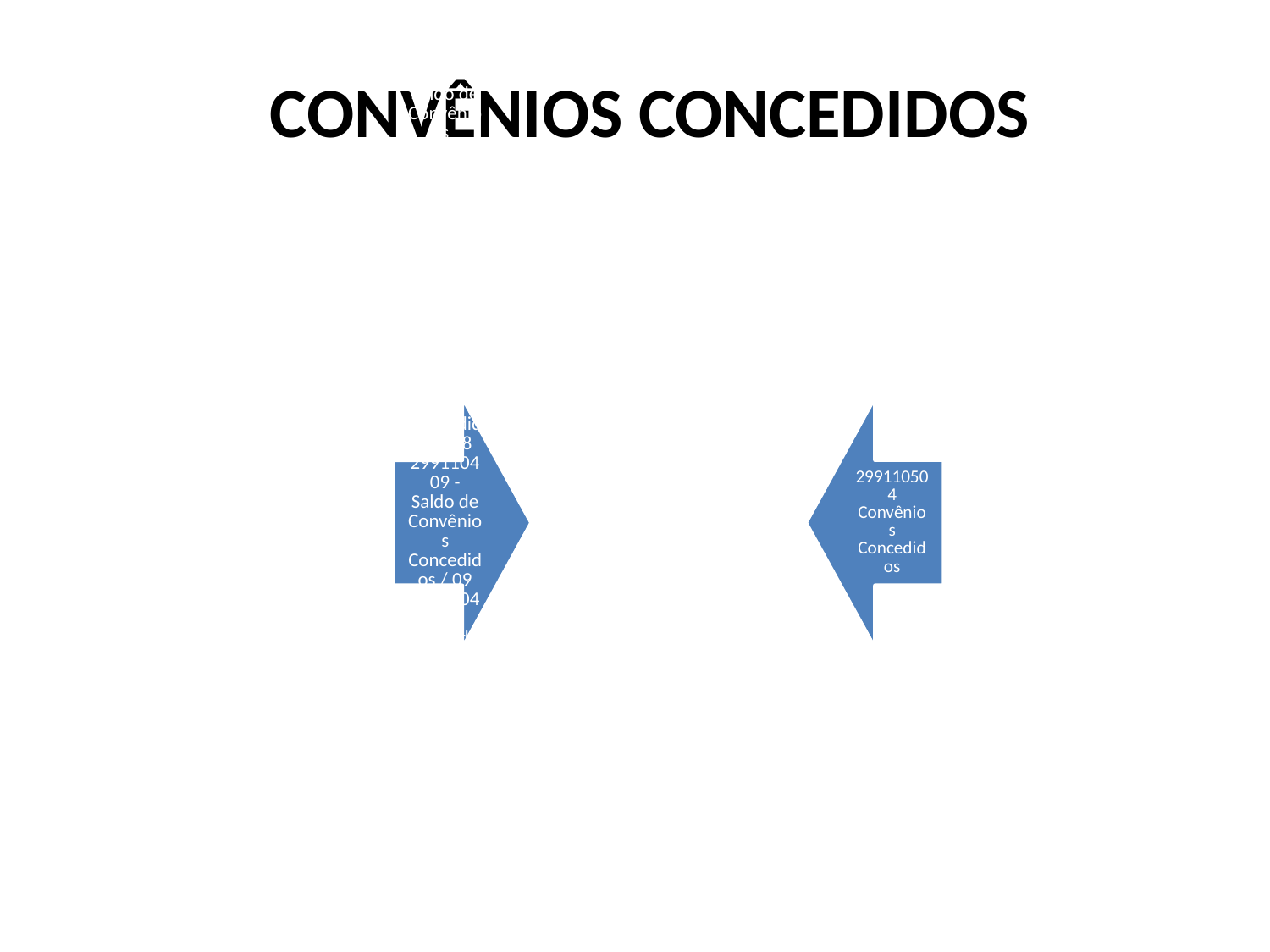

# CONVÊNIOS CONCEDIDOS

299110405 - Saldo de Convênios Concedidos / 06
299110407 - Saldo de Convênios Concedidos / 07
299110408 - Saldo de Convênios Concedidos / 08
299110409 - Saldo de Convênios Concedidos / 09
299110410 - Saldo de Convênios Concedidos / 10
299110411 - Saldo de Convênios Concedidos / 11
299110504 Convênios Concedidos